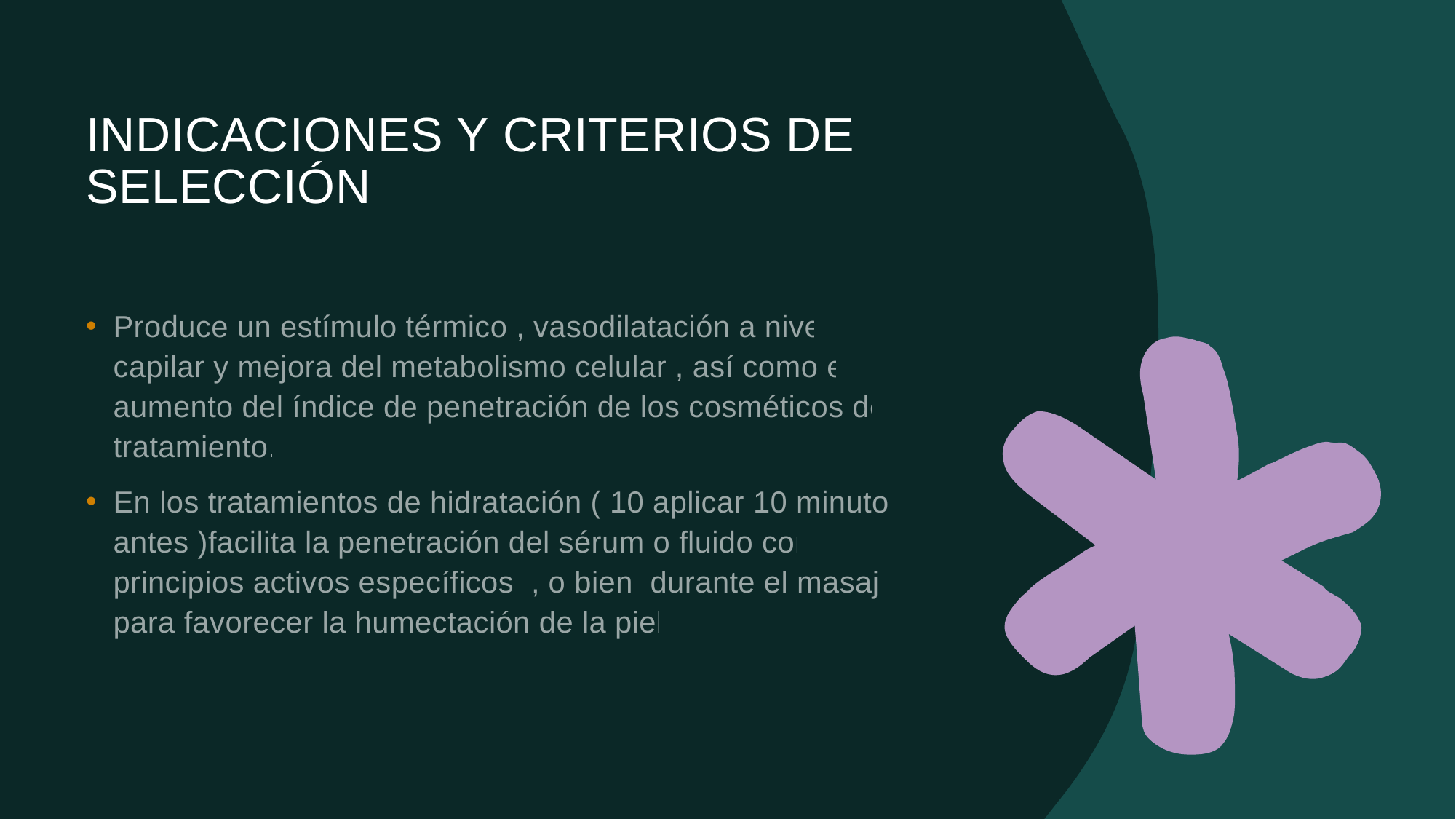

# INDICACIONES Y CRITERIOS DE SELECCIÓN
Produce un estímulo térmico , vasodilatación a nivel capilar y mejora del metabolismo celular , así como el aumento del índice de penetración de los cosméticos de tratamiento.
En los tratamientos de hidratación ( 10 aplicar 10 minutos antes )facilita la penetración del sérum o fluido con principios activos específicos  , o bien  durante el masaje para favorecer la humectación de la piel.